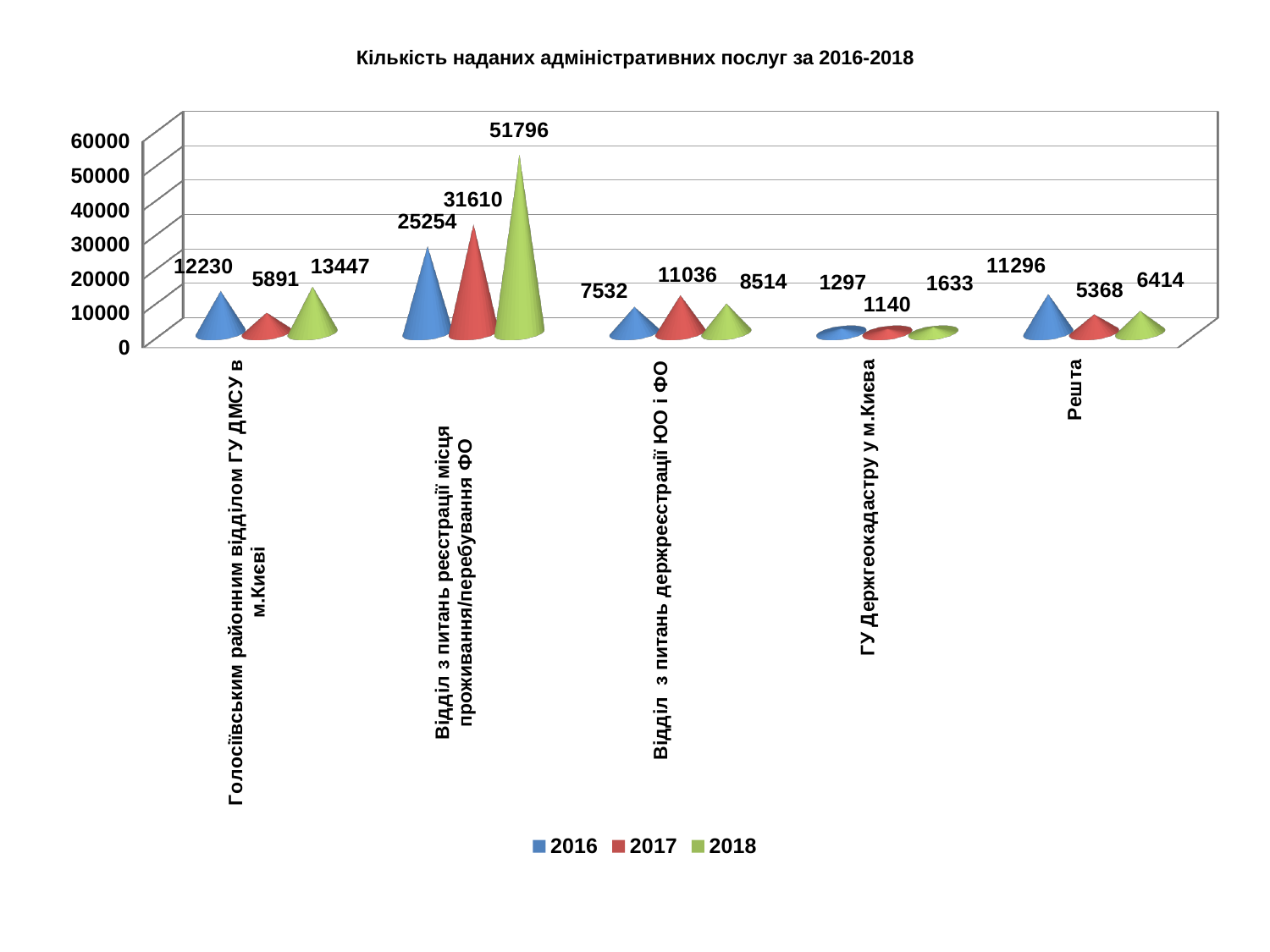

# Кількість наданих адміністративних послуг за 2016-2018

[unsupported chart]